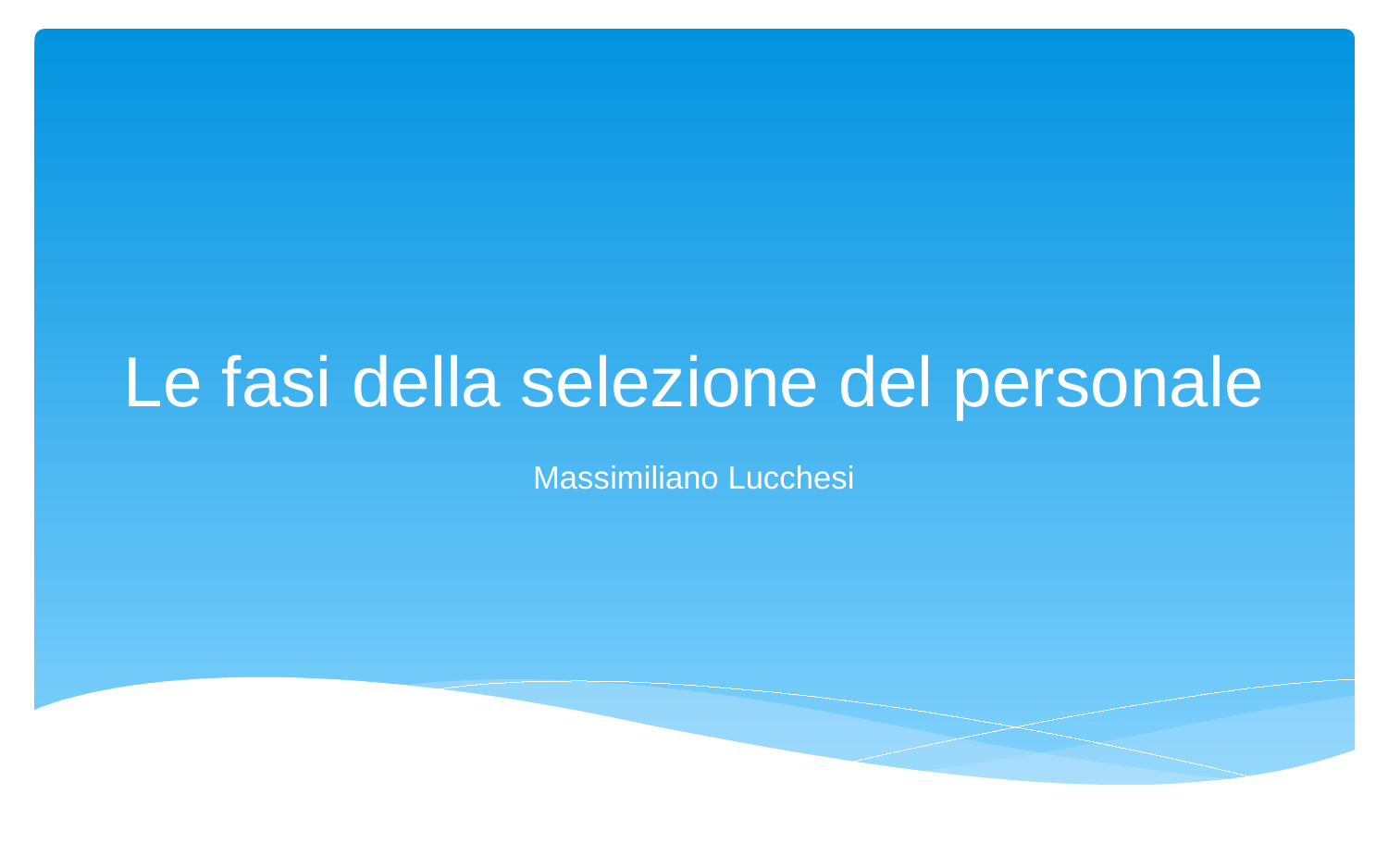

# Le fasi della selezione del personale
Massimiliano Lucchesi